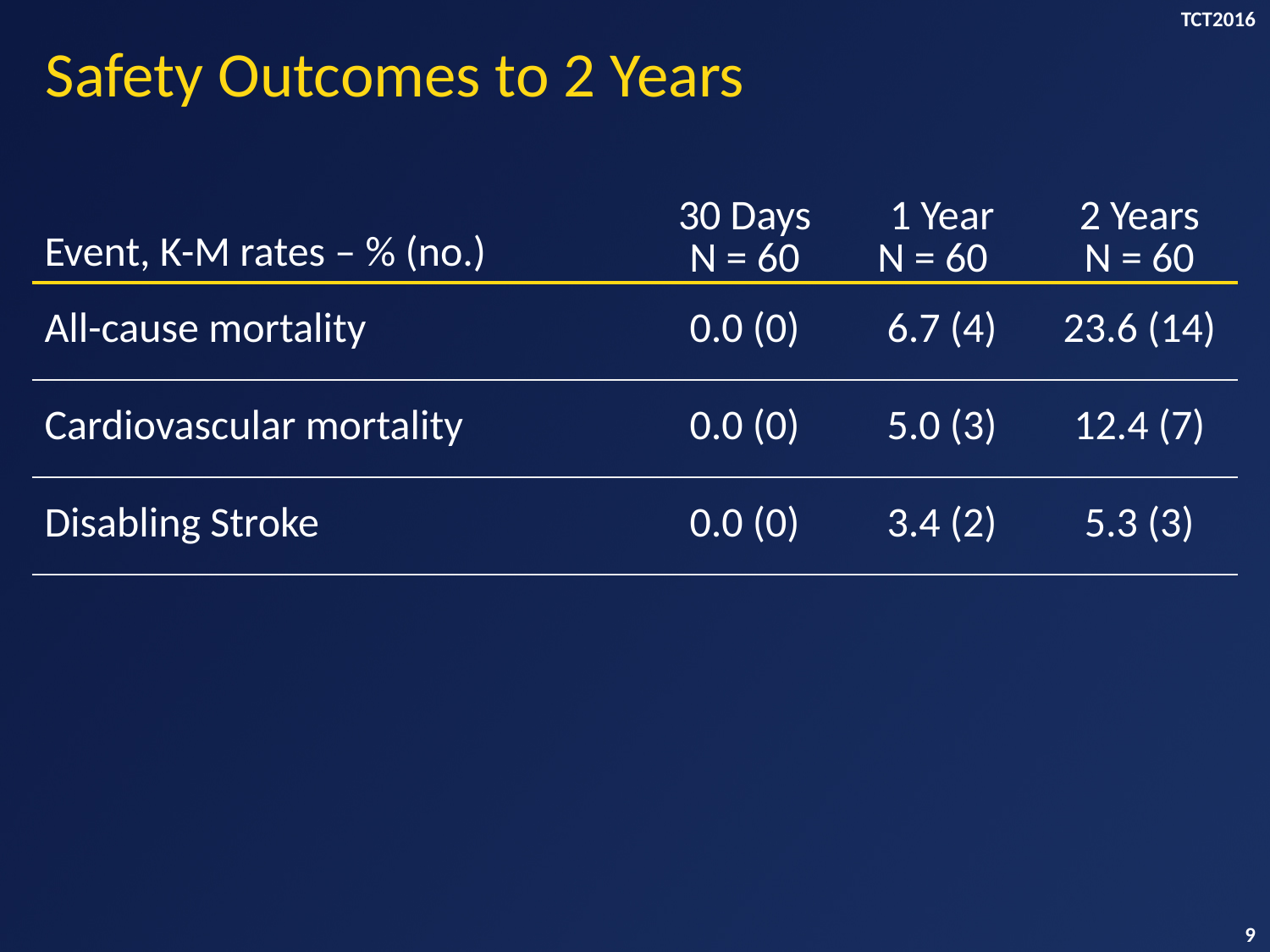

TCT2016
# Safety Outcomes to 2 Years
| Event, K-M rates – % (no.) | 30 Days N = 60 | 1 Year N = 60 | 2 Years N = 60 |
| --- | --- | --- | --- |
| All-cause mortality | 0.0 (0) | 6.7 (4) | 23.6 (14) |
| Cardiovascular mortality | 0.0 (0) | 5.0 (3) | 12.4 (7) |
| Disabling Stroke | 0.0 (0) | 3.4 (2) | 5.3 (3) |
9